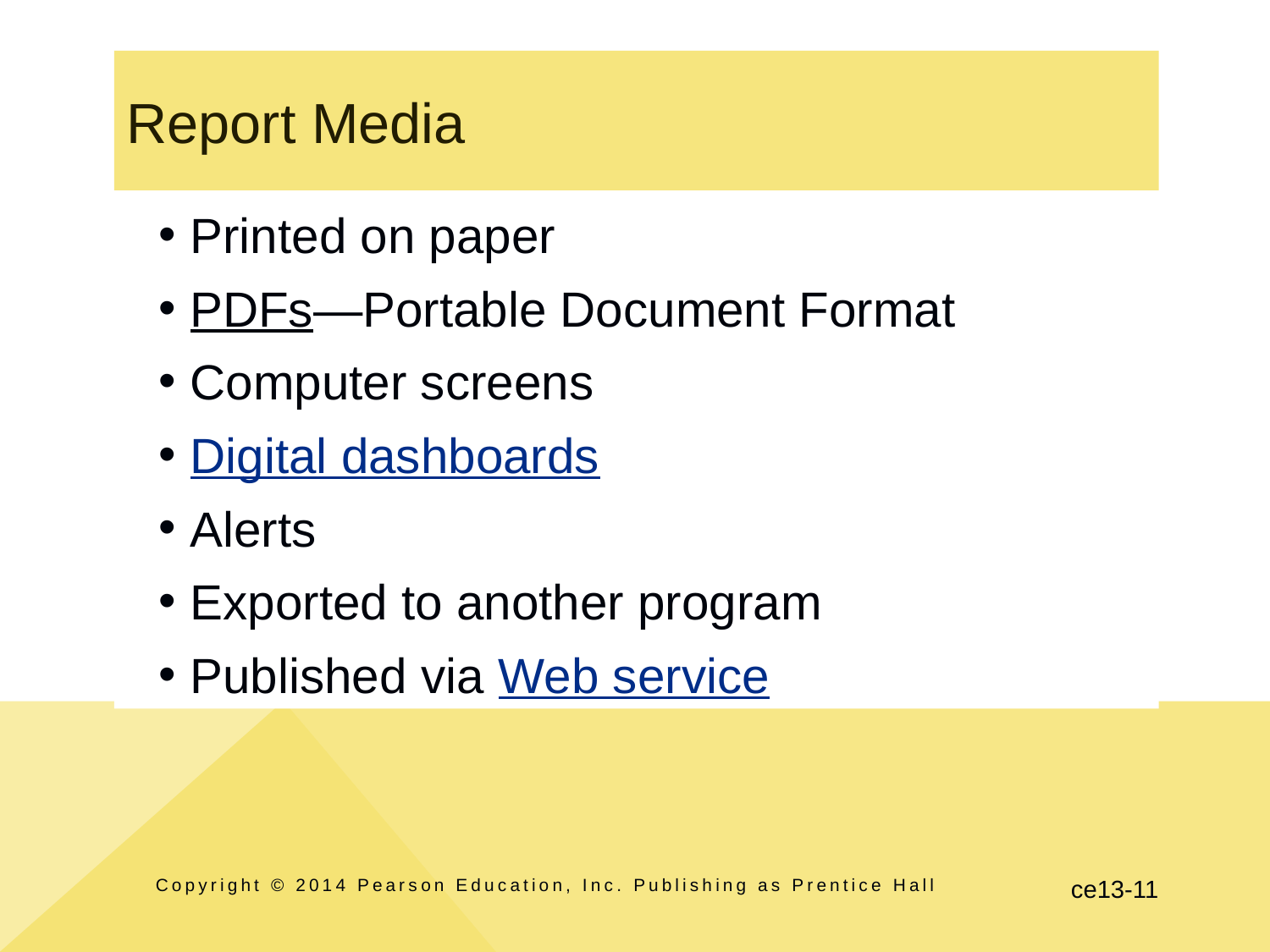

# Report Media
Printed on paper
PDFs—Portable Document Format
Computer screens
Digital dashboards
Alerts
Exported to another program
Published via Web service

Copyright © 2014 Pearson Education, Inc. Publishing as Prentice Hall